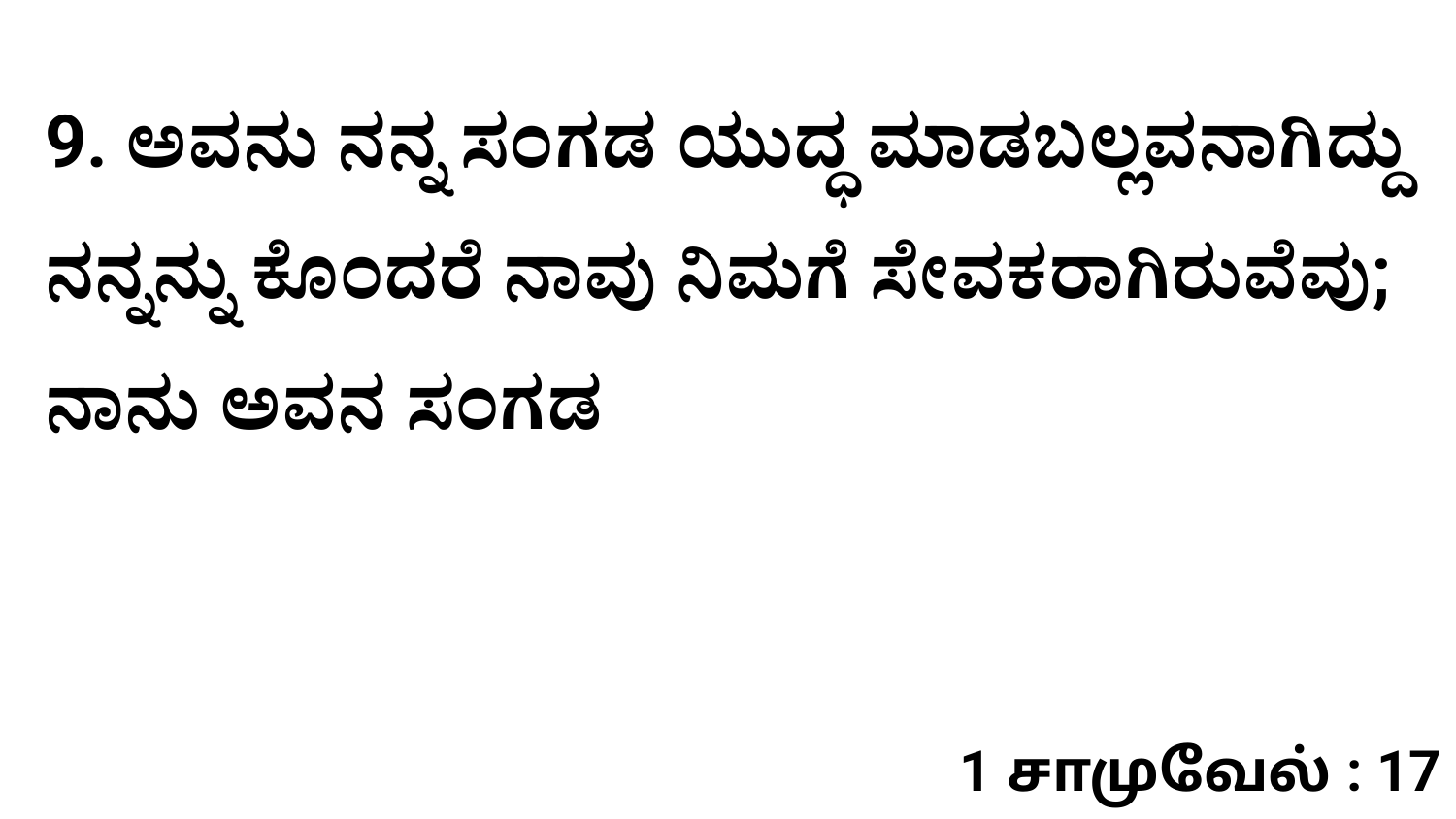

9. ಅವನು ನನ್ನ ಸಂಗಡ ಯುದ್ಧ ಮಾಡಬಲ್ಲವನಾಗಿದ್ದು ನನ್ನನ್ನು ಕೊಂದರೆ ನಾವು ನಿಮಗೆ ಸೇವಕರಾಗಿರುವೆವು; ನಾನು ಅವನ ಸಂಗಡ
1 சாமுவேல் : 17